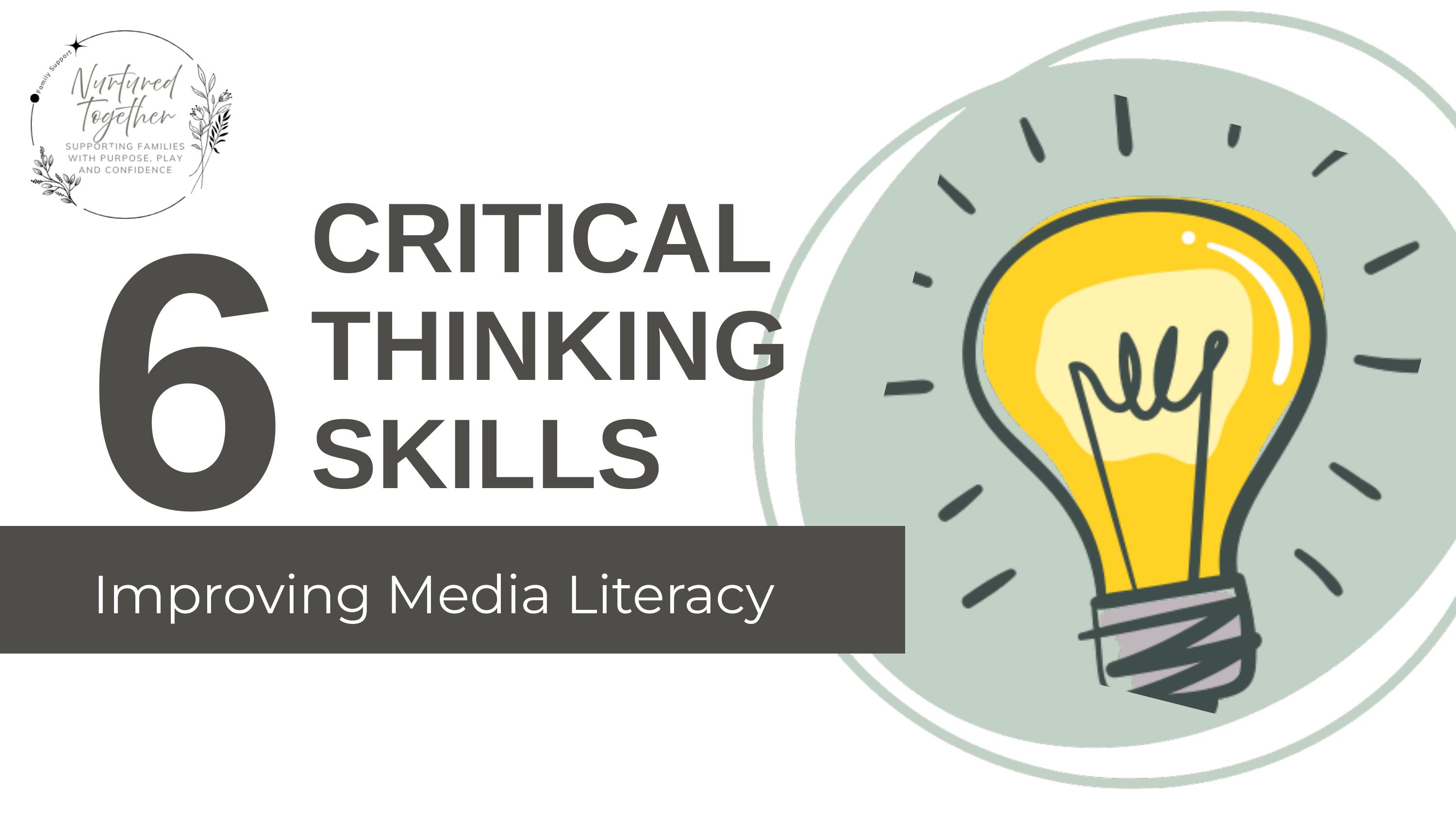

6

CRITICAL
THINKING SKILLS

Improving Media Literacy